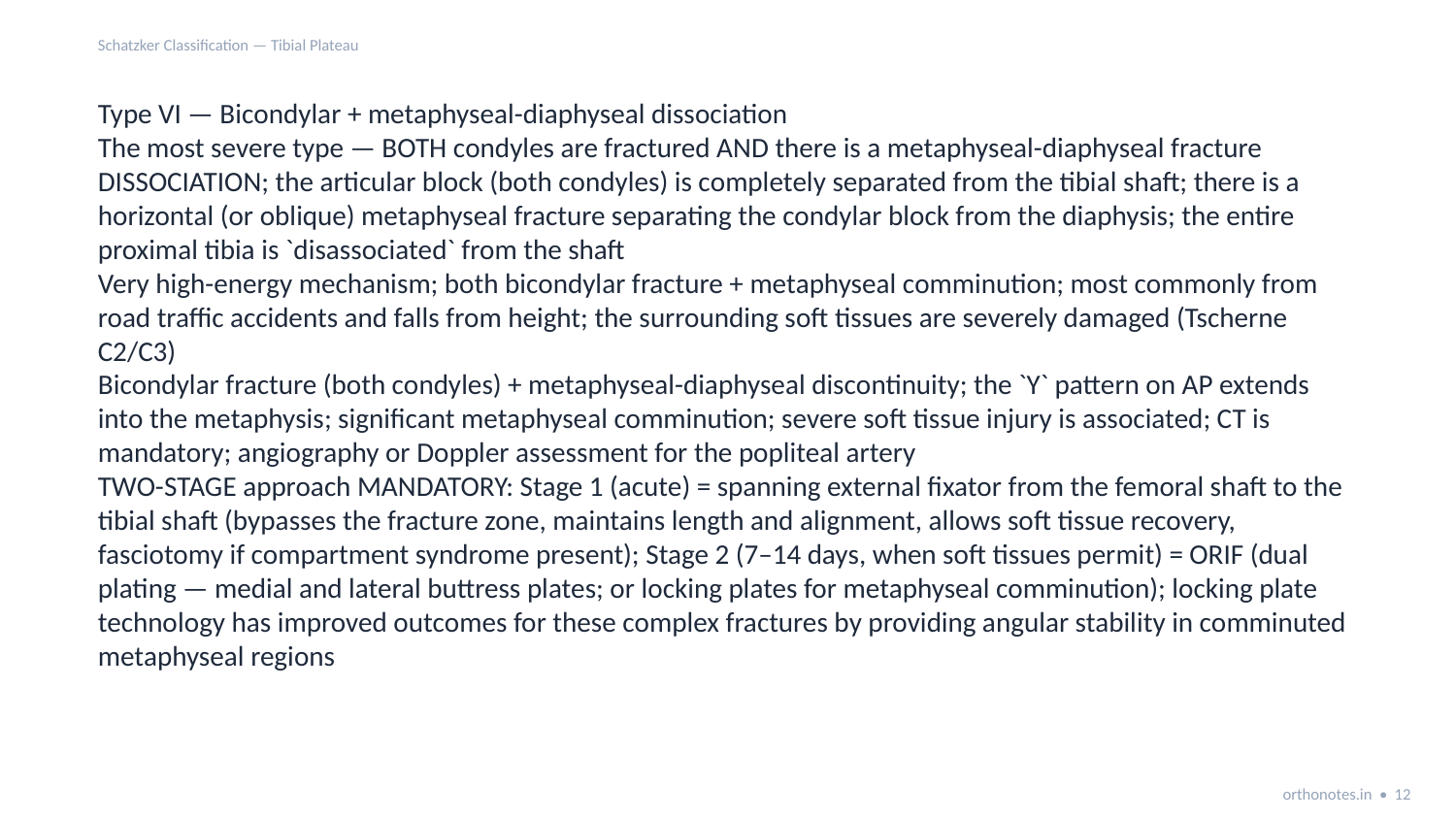

Schatzker Classification — Tibial Plateau
Type VI — Bicondylar + metaphyseal-diaphyseal dissociation
The most severe type — BOTH condyles are fractured AND there is a metaphyseal-diaphyseal fracture DISSOCIATION; the articular block (both condyles) is completely separated from the tibial shaft; there is a horizontal (or oblique) metaphyseal fracture separating the condylar block from the diaphysis; the entire proximal tibia is `disassociated` from the shaft
Very high-energy mechanism; both bicondylar fracture + metaphyseal comminution; most commonly from road traffic accidents and falls from height; the surrounding soft tissues are severely damaged (Tscherne C2/C3)
Bicondylar fracture (both condyles) + metaphyseal-diaphyseal discontinuity; the `Y` pattern on AP extends into the metaphysis; significant metaphyseal comminution; severe soft tissue injury is associated; CT is mandatory; angiography or Doppler assessment for the popliteal artery
TWO-STAGE approach MANDATORY: Stage 1 (acute) = spanning external fixator from the femoral shaft to the tibial shaft (bypasses the fracture zone, maintains length and alignment, allows soft tissue recovery, fasciotomy if compartment syndrome present); Stage 2 (7–14 days, when soft tissues permit) = ORIF (dual plating — medial and lateral buttress plates; or locking plates for metaphyseal comminution); locking plate technology has improved outcomes for these complex fractures by providing angular stability in comminuted metaphyseal regions
orthonotes.in  •  12